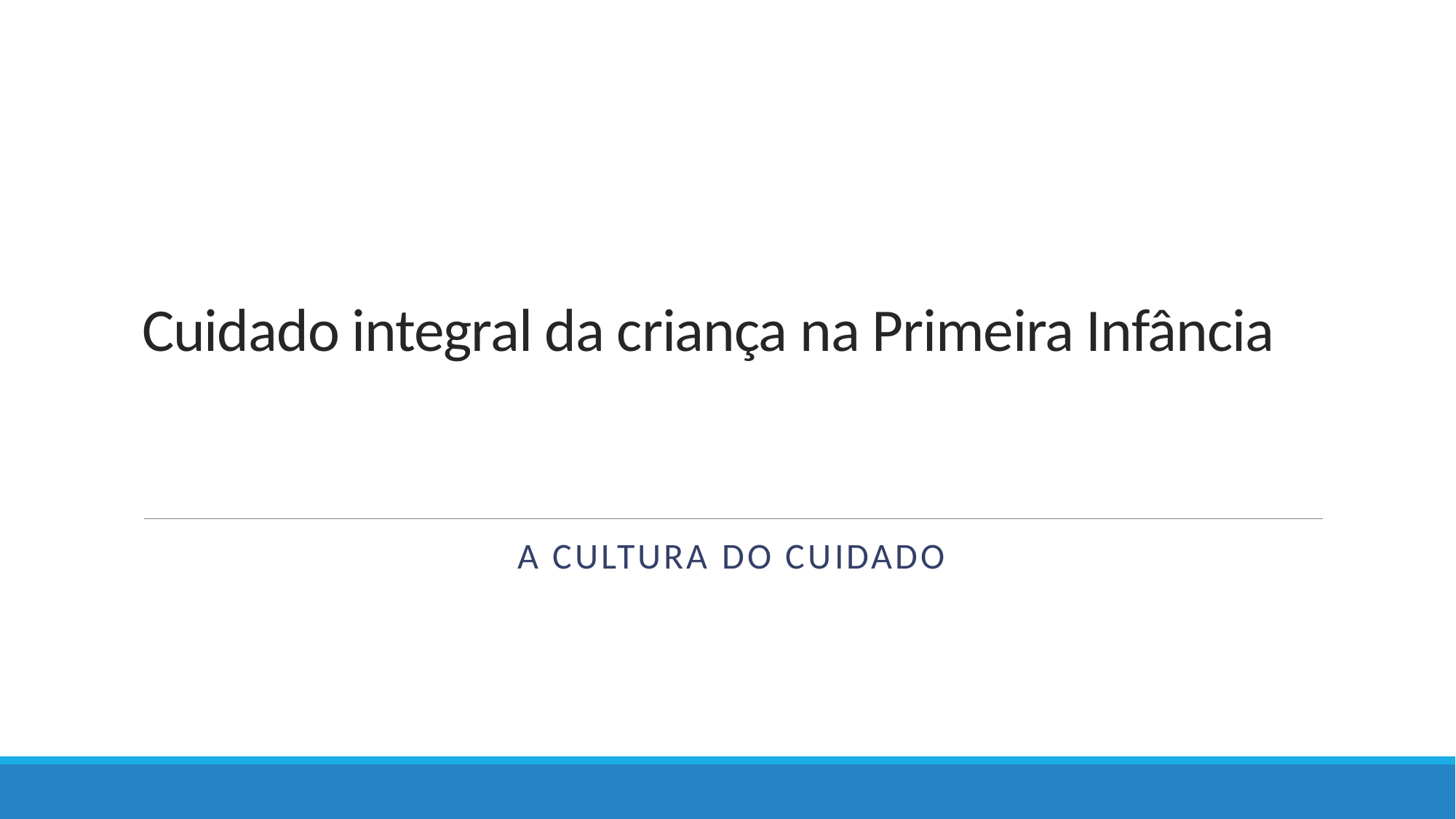

# Cuidado integral da criança na Primeira Infância
A CULTURA DO CUIDADO